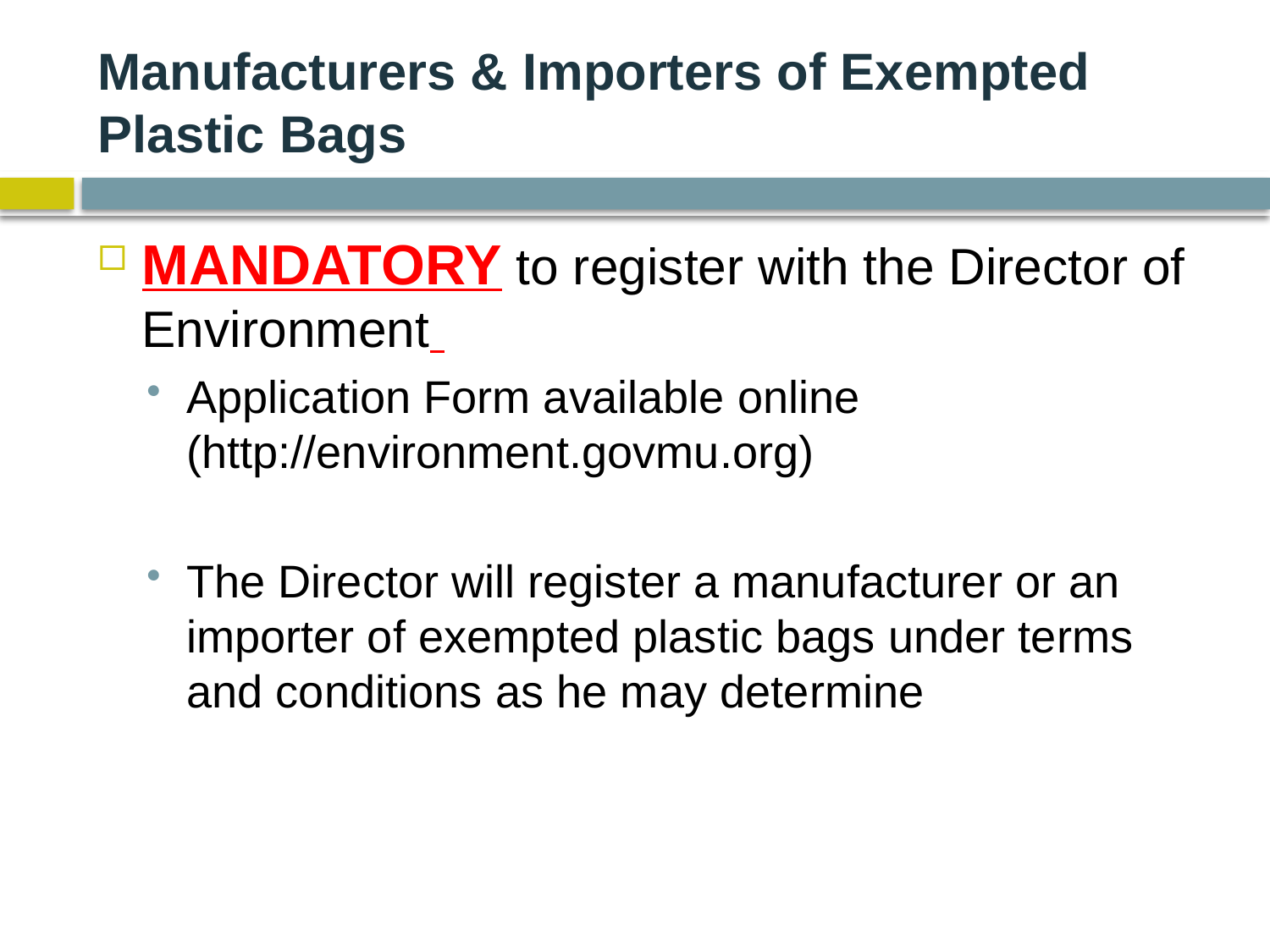

# Manufacturers & Importers of Exempted Plastic Bags
MANDATORY to register with the Director of Environment
Application Form available online (http://environment.govmu.org)

The Director will register a manufacturer or an importer of exempted plastic bags under terms and conditions as he may determine